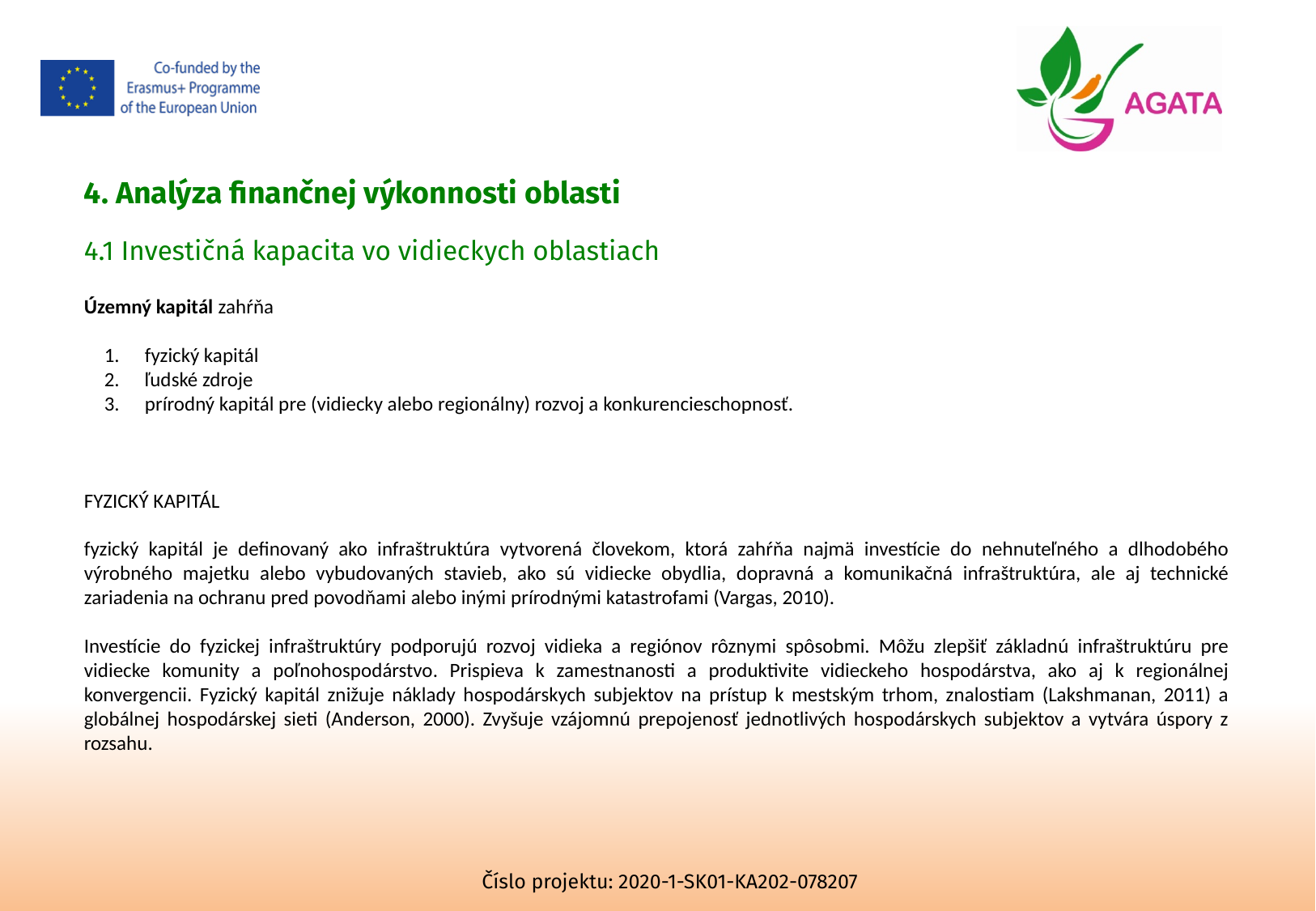

4. Analýza finančnej výkonnosti oblasti
4.1 Investičná kapacita vo vidieckych oblastiach
Územný kapitál zahŕňa

fyzický kapitál
ľudské zdroje
prírodný kapitál pre (vidiecky alebo regionálny) rozvoj a konkurencieschopnosť.

FYZICKÝ KAPITÁL

fyzický kapitál je definovaný ako infraštruktúra vytvorená človekom, ktorá zahŕňa najmä investície do nehnuteľného a dlhodobého výrobného majetku alebo vybudovaných stavieb, ako sú vidiecke obydlia, dopravná a komunikačná infraštruktúra, ale aj technické zariadenia na ochranu pred povodňami alebo inými prírodnými katastrofami (Vargas, 2010).

Investície do fyzickej infraštruktúry podporujú rozvoj vidieka a regiónov rôznymi spôsobmi. Môžu zlepšiť základnú infraštruktúru pre vidiecke komunity a poľnohospodárstvo. Prispieva k zamestnanosti a produktivite vidieckeho hospodárstva, ako aj k regionálnej konvergencii. Fyzický kapitál znižuje náklady hospodárskych subjektov na prístup k mestským trhom, znalostiam (Lakshmanan, 2011) a globálnej hospodárskej sieti (Anderson, 2000). Zvyšuje vzájomnú prepojenosť jednotlivých hospodárskych subjektov a vytvára úspory z rozsahu.